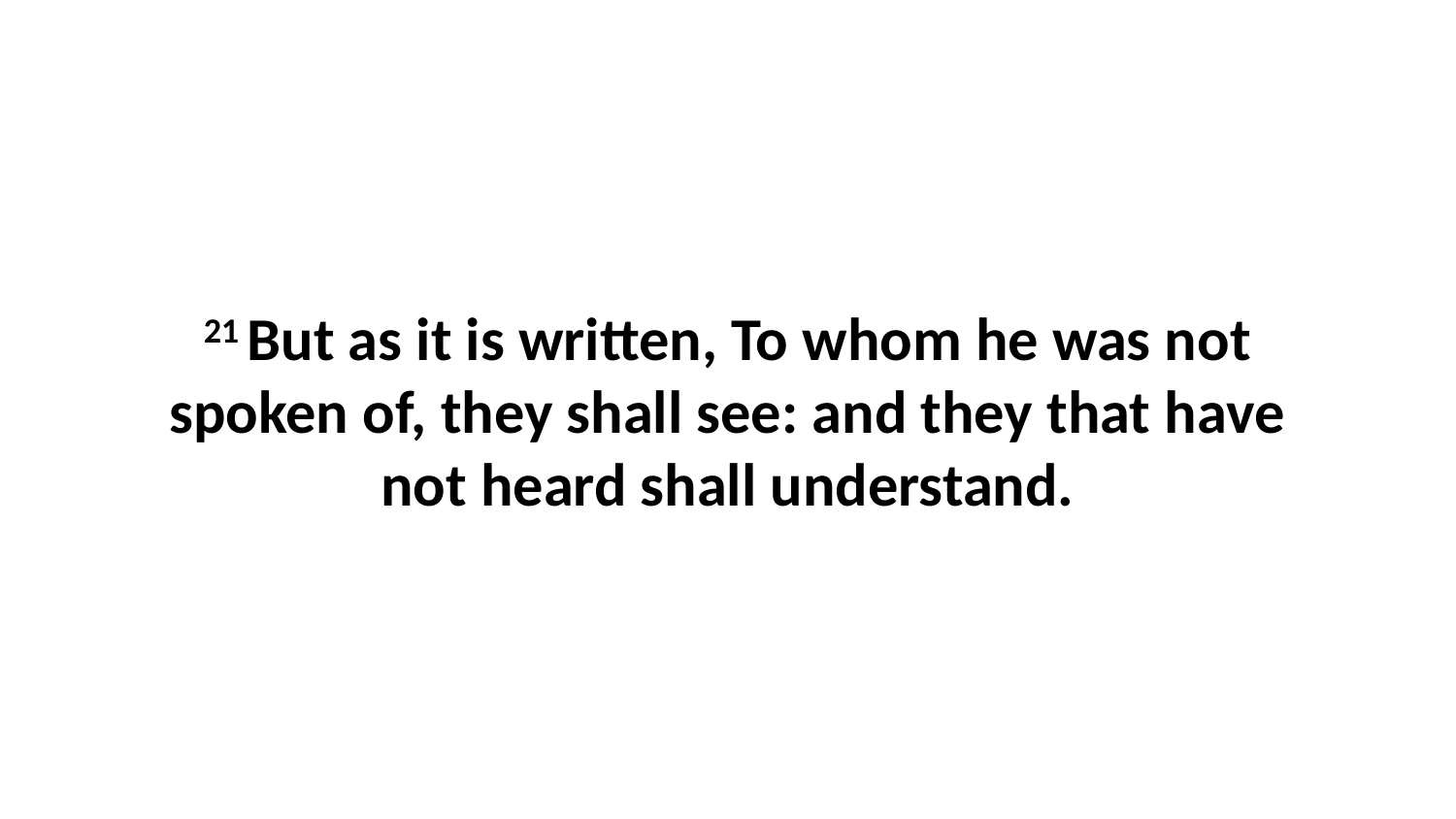

21 But as it is written, To whom he was not spoken of, they shall see: and they that have not heard shall understand.